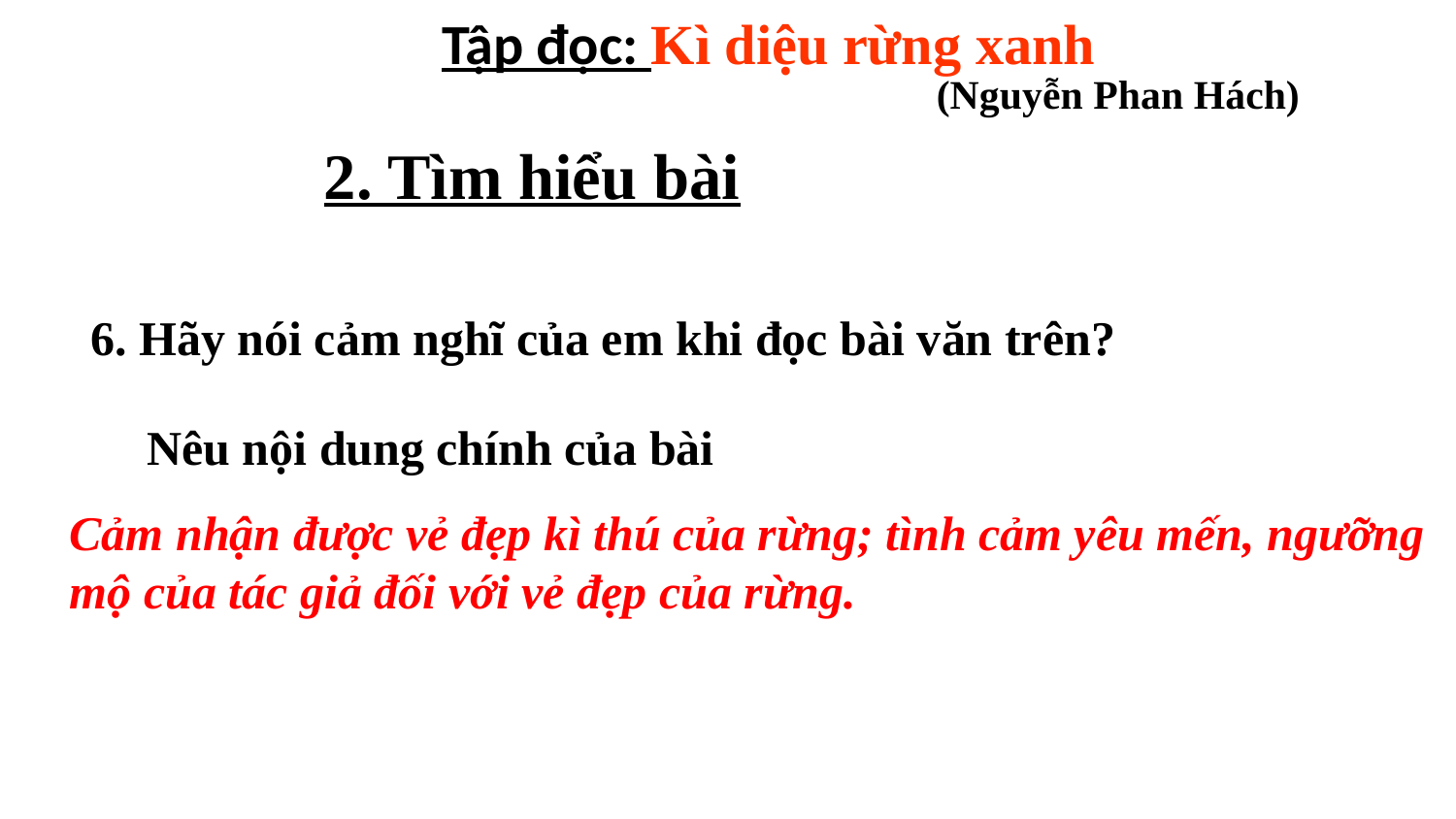

Tập đọc: Kì diệu rừng xanh
(Nguyễn Phan Hách)
2. Tìm hiểu bài
6. Hãy nói cảm nghĩ của em khi đọc bài văn trên?
Nêu nội dung chính của bài
Cảm nhận được vẻ đẹp kì thú của rừng; tình cảm yêu mến, ngưỡng mộ của tác giả đối với vẻ đẹp của rừng.